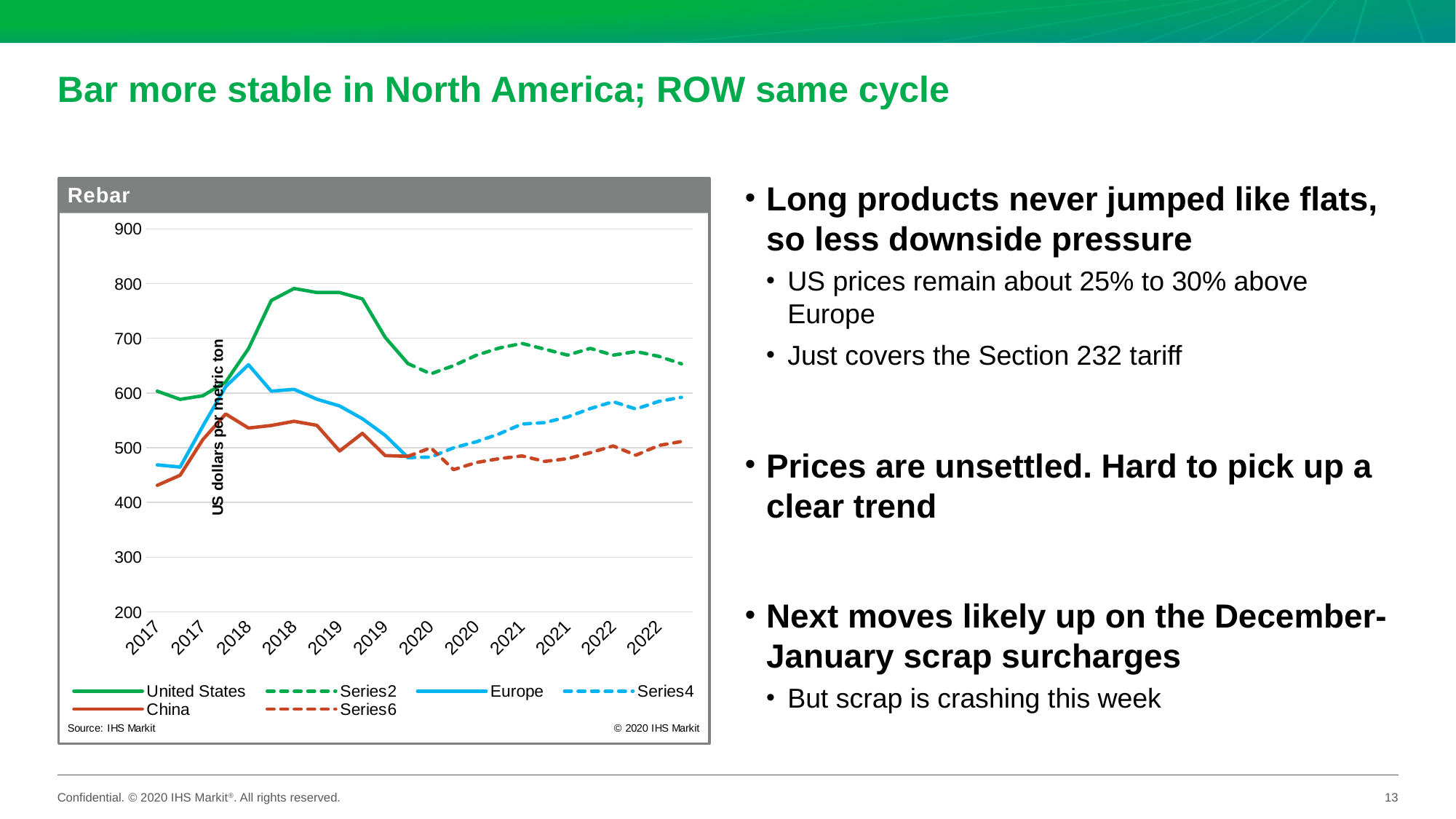

# Bar more stable in North America; ROW same cycle

### Chart

| Category | United States |  | Europe |  | China |  |
|---|---|---|---|---|---|---|
| 2017 | 603.333333333333 | None | 468.666666666666 | None | 431.333333333333 | None |
| 2017 | 588.333333333333 | None | 464.666666666666 | None | 449.666666666666 | None |
| 2017 | 595.0 | None | 539.666666666666 | None | 515.0 | None |
| 2017 | 620.0 | None | 611.666666666666 | None | 561.666666666666 | None |
| 2018 | 681.0 | None | 651.666666666666 | None | 536.0 | None |
| 2018 | 769.0 | None | 603.333333333333 | None | 540.666666666666 | None |
| 2018 | 791.0 | None | 606.666666666666 | None | 548.333333333333 | None |
| 2018 | 783.666666666666 | None | 588.666666666666 | None | 541.0 | None |
| 2019 | 783.666666666666 | None | 576.333333333333 | None | 494.0 | None |
| 2019 | 772.0 | None | 553.0 | None | 526.333333333333 | None |
| 2019 | 701.666666666666 | None | 522.666666666666 | None | 485.666666666666 | None |
| 2019 | 653.666666666666 | 653.666666666666 | 482.0 | 482.0 | 484.333333333333 | 484.333333333333 |
| 2020 | None | 635.0 | None | 483.0 | None | 500.0 |
| 2020 | None | 650.0 | None | 500.0 | None | 460.0 |
| 2020 | None | 668.993526299317 | None | 510.868247589769 | None | 473.0 |
| 2020 | None | 682.096091330272 | None | 525.345048596351 | None | 480.0 |
| 2021 | None | 690.634479534636 | None | 543.284084243107 | None | 485.0 |
| 2021 | None | 680.143206299192 | None | 545.88753767975 | None | 475.0 |
| 2021 | None | 669.299174679394 | None | 556.185005173622 | None | 480.0 |
| 2021 | None | 681.568288794655 | None | 571.52896543061 | None | 491.0 |
| 2022 | None | 669.100740834582 | None | 584.116055158578 | None | 503.250215861376 |
| 2022 | None | 675.819064817881 | None | 570.704511252041 | None | 486.38678223584 |
| 2022 | None | 666.958767313128 | None | 584.651180400605 | None | 504.150903908478 |
| 2022 | None | 653.373650631666 | None | 592.168534999222 | None | 511.290182793651 |
Long products never jumped like flats, so less downside pressure
US prices remain about 25% to 30% above Europe
Just covers the Section 232 tariff

Prices are unsettled. Hard to pick up a clear trend

Next moves likely up on the December-January scrap surcharges
But scrap is crashing this week
13